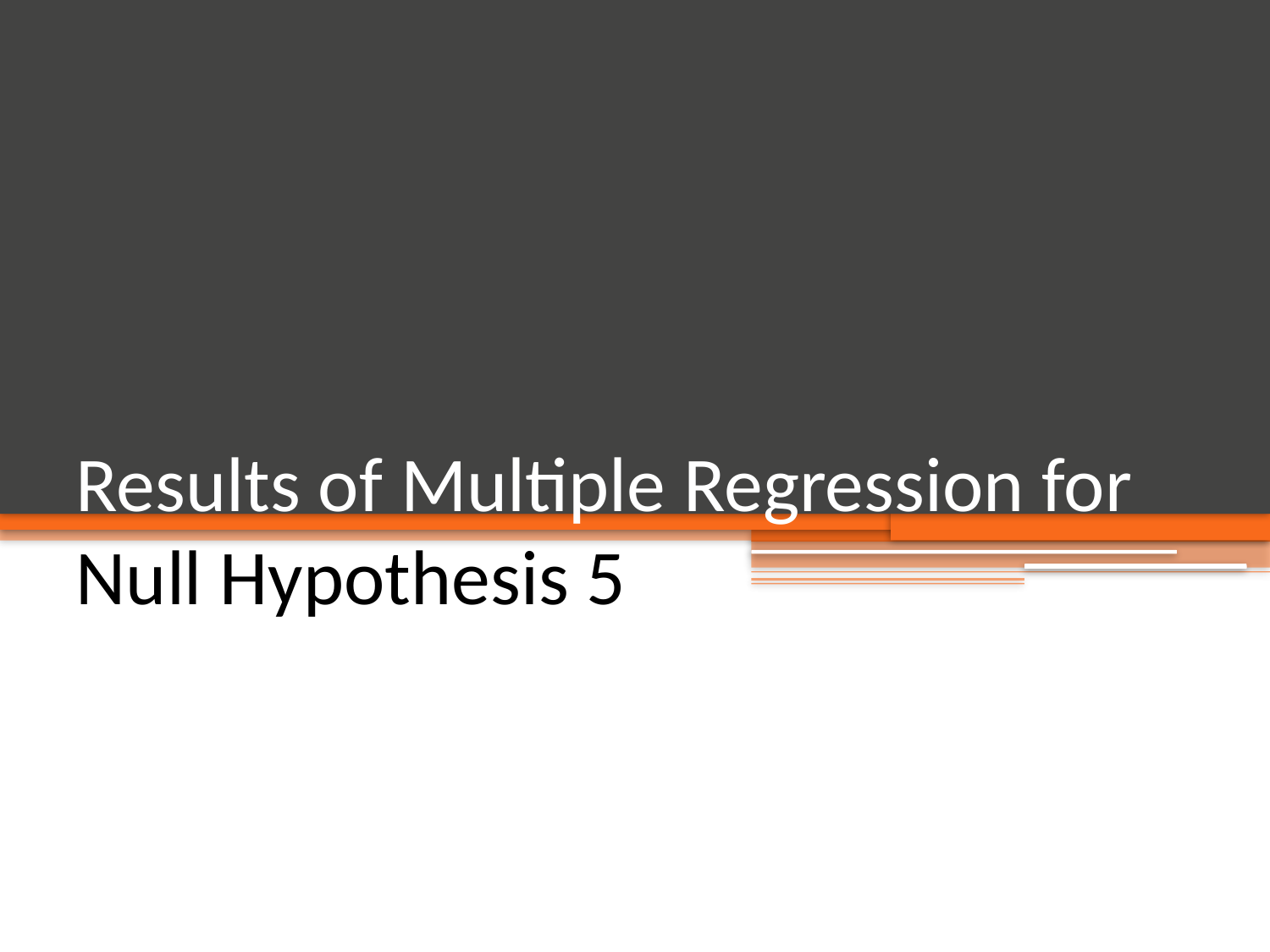

# Results of Multiple Regression for Null Hypothesis 5